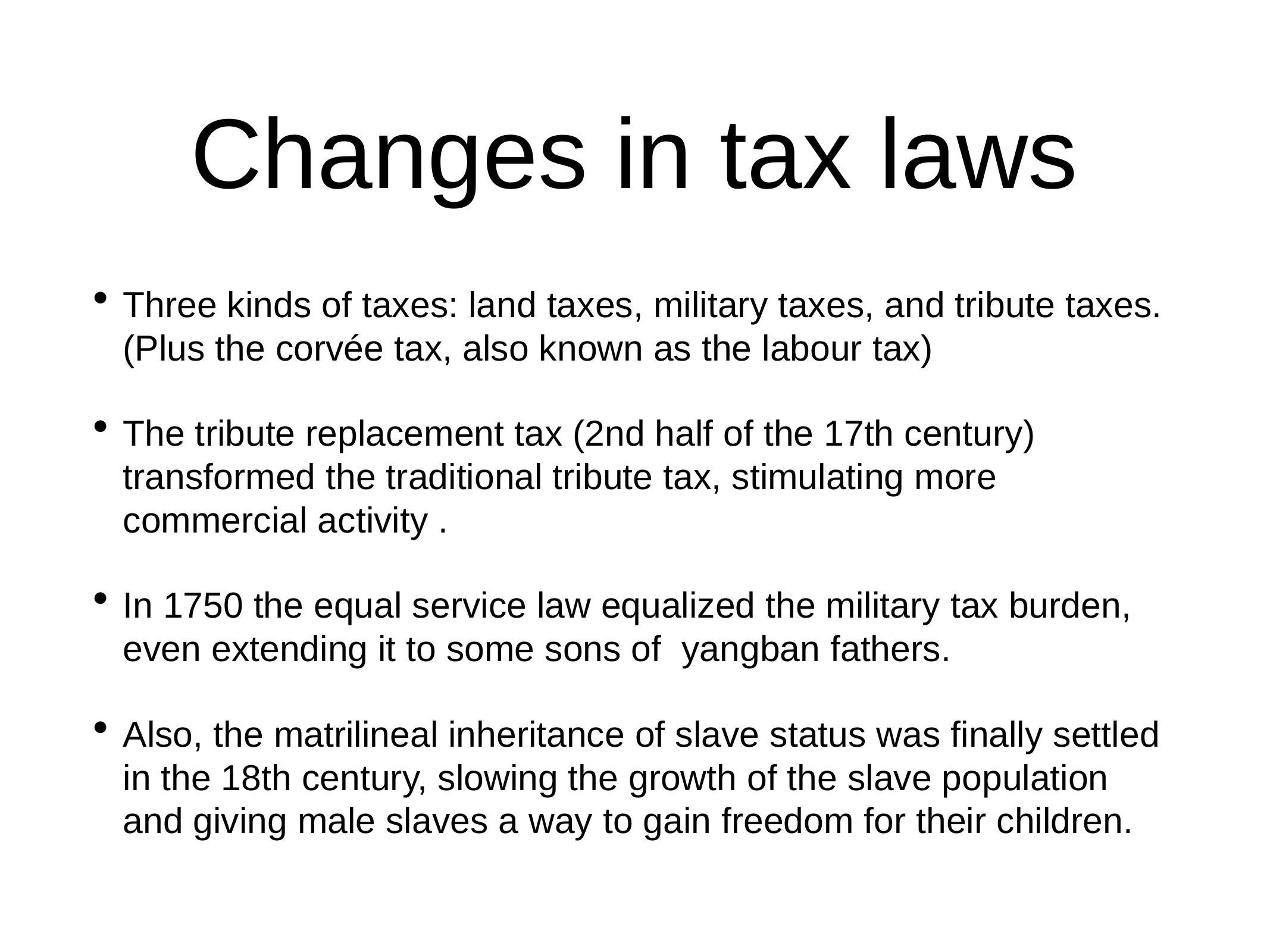

# Changes in tax laws
Three kinds of taxes: land taxes, military taxes, and tribute taxes. (Plus the corvée tax, also known as the labour tax)
The tribute replacement tax (2nd half of the 17th century) transformed the traditional tribute tax, stimulating more commercial activity .
In 1750 the equal service law equalized the military tax burden, even extending it to some sons of  yangban fathers.
Also, the matrilineal inheritance of slave status was finally settled in the 18th century, slowing the growth of the slave population and giving male slaves a way to gain freedom for their children.